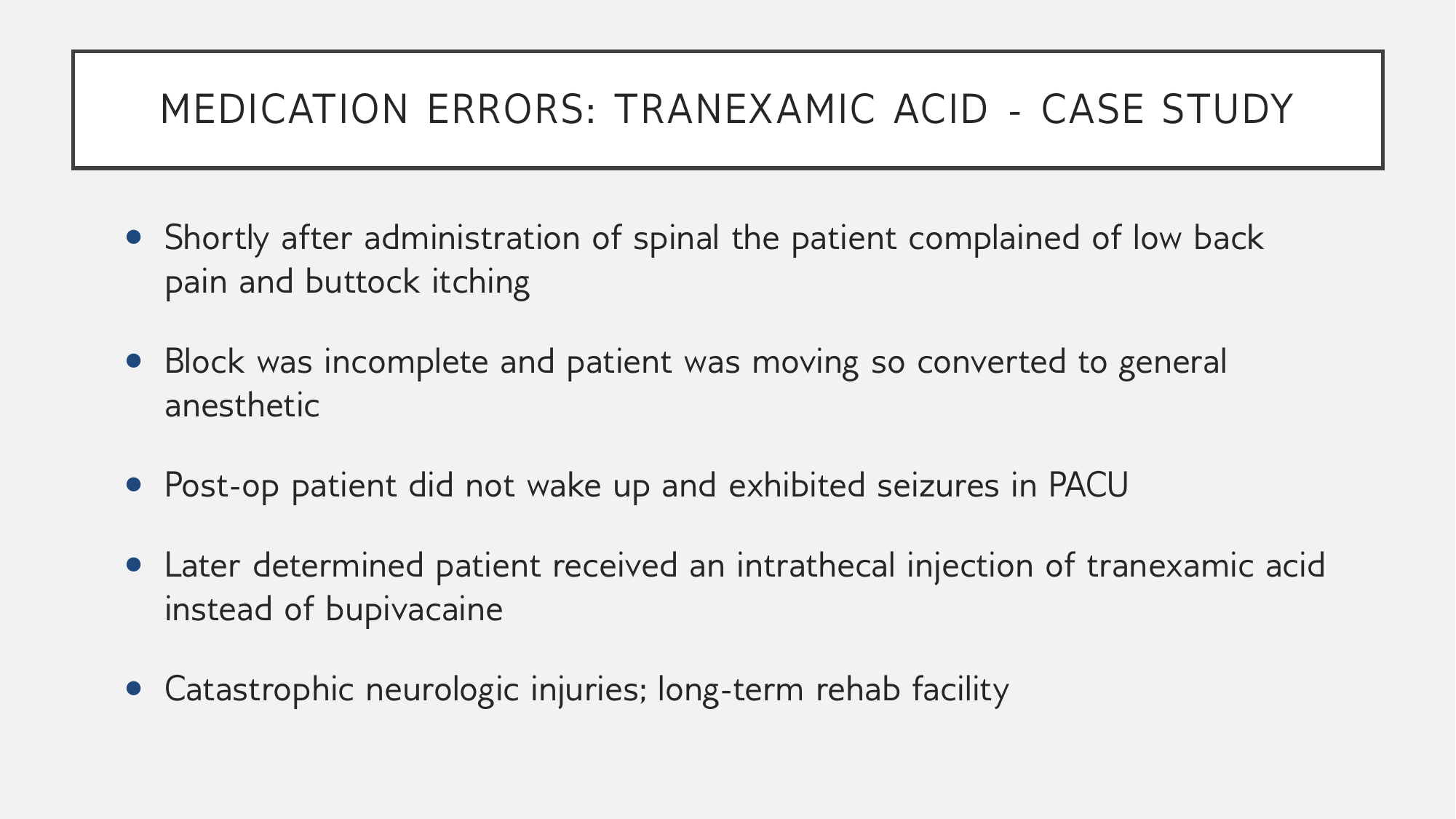

# Medication Errors: Tranexamic Acid - Case Study
Shortly after administration of spinal the patient complained of low back pain and buttock itching
Block was incomplete and patient was moving so converted to general anesthetic
Post-op patient did not wake up and exhibited seizures in PACU
Later determined patient received an intrathecal injection of tranexamic acid instead of bupivacaine
Catastrophic neurologic injuries; long-term rehab facility